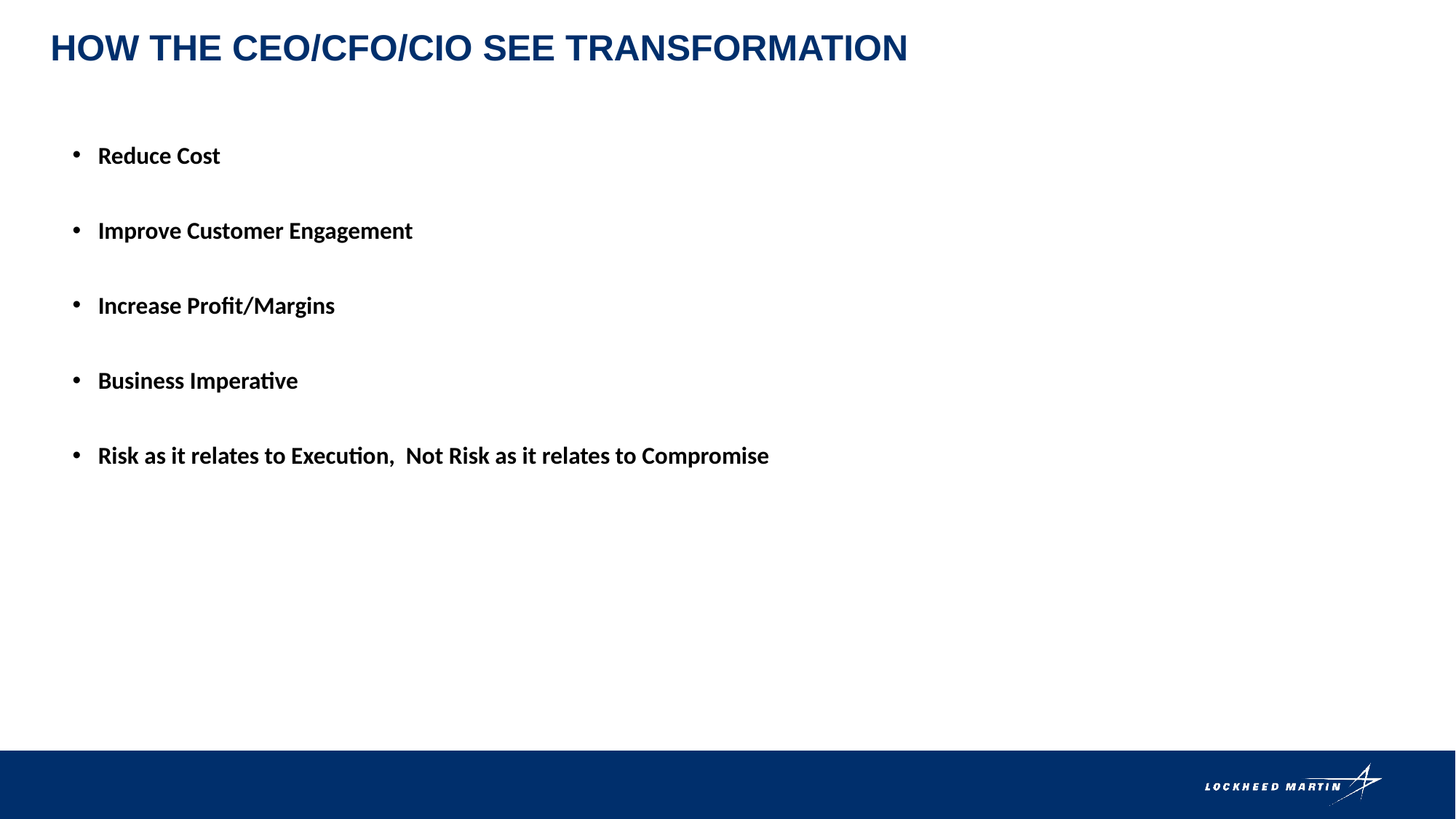

How the CEO/CFO/CIO See transformation
Reduce Cost

Improve Customer Engagement

Increase Profit/Margins

Business Imperative

Risk as it relates to Execution,  Not Risk as it relates to Compromise